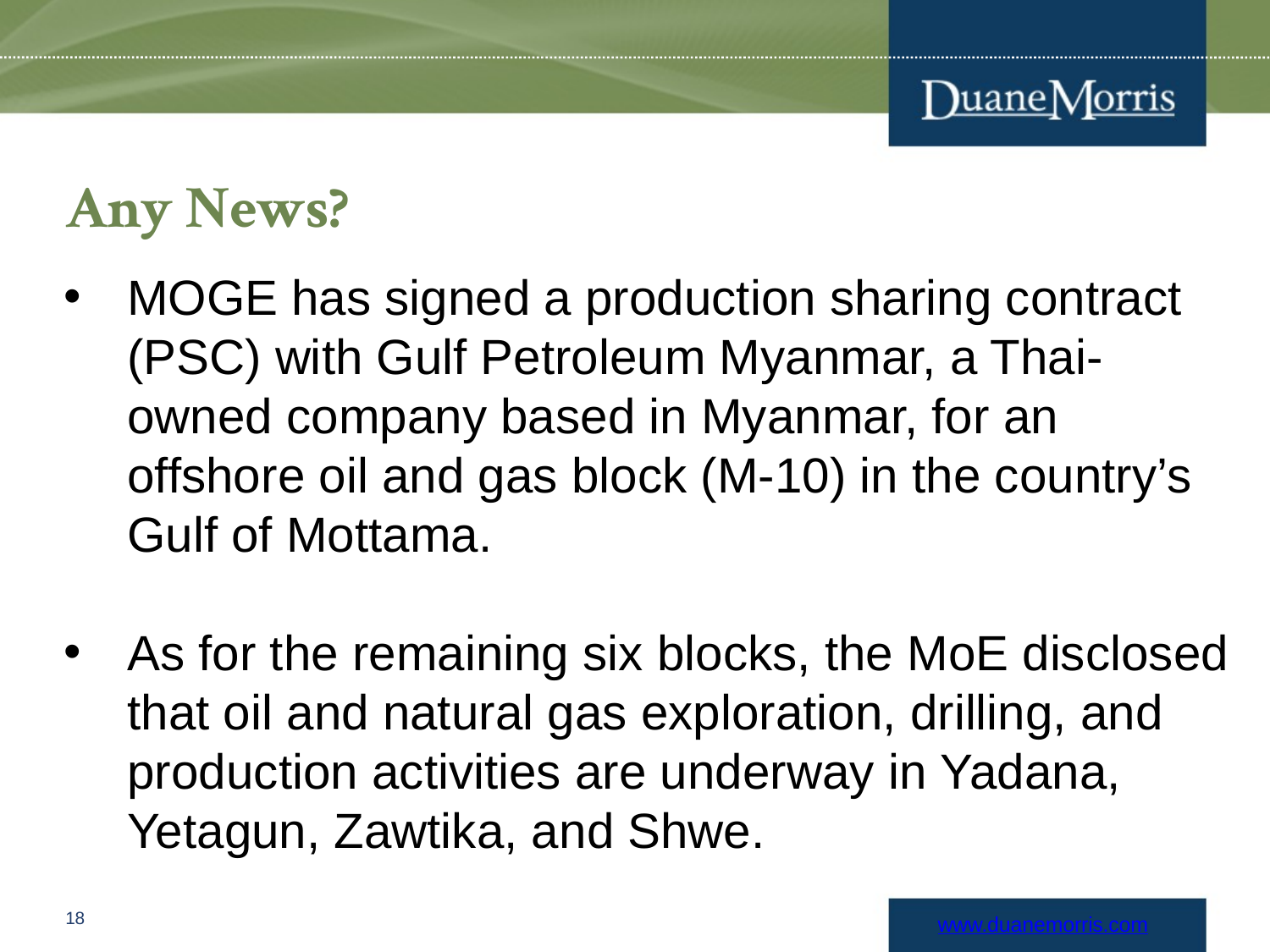

# Any News?
MOGE has signed a production sharing contract (PSC) with Gulf Petroleum Myanmar, a Thai-owned company based in Myanmar, for an offshore oil and gas block (M-10) in the country’s Gulf of Mottama.

As for the remaining six blocks, the MoE disclosed that oil and natural gas exploration, drilling, and production activities are underway in Yadana, Yetagun, Zawtika, and Shwe.
18
www.duanemorris.com